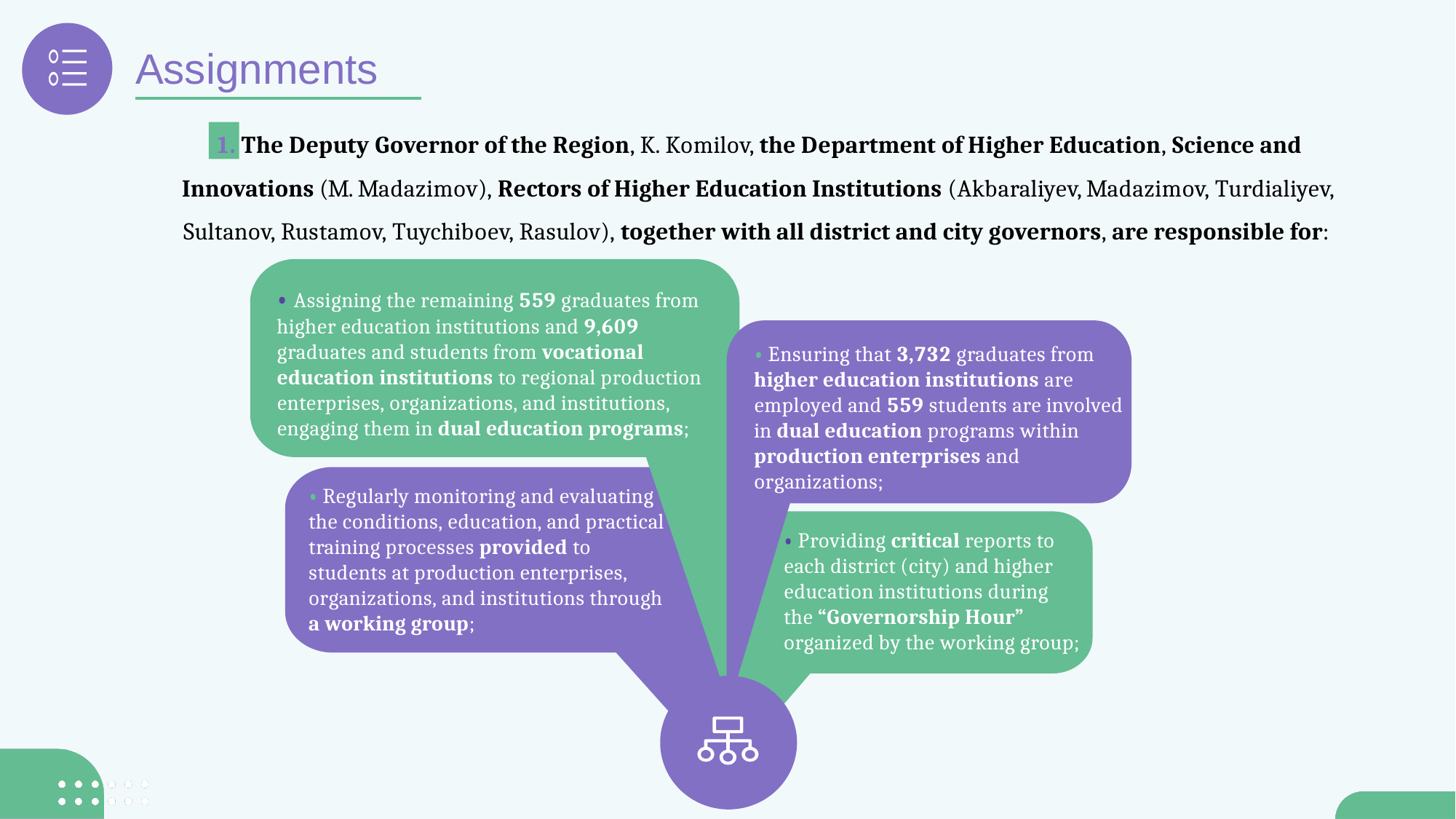

Assignments

1. The Deputy Governor of the Region, K. Komilov, the Department of Higher Education, Science and Innovations (M. Madazimov), Rectors of Higher Education Institutions (Akbaraliyev, Madazimov, Turdialiyev, Sultanov, Rustamov, Tuychiboev, Rasulov), together with all district and city governors, are responsible for:

• Assigning the remaining 559 graduates from higher education institutions and 9,609 graduates and students from vocational education institutions to regional production enterprises, organizations, and institutions, engaging them in dual education programs;

• Ensuring that 3,732 graduates from higher education institutions are employed and 559 students are involved in dual education programs within production enterprises and organizations;

• Regularly monitoring and evaluating the conditions, education, and practical training processes provided to students at production enterprises, organizations, and institutions through a working group;

• Providing critical reports to each district (city) and higher education institutions during the “Governorship Hour” organized by the working group;